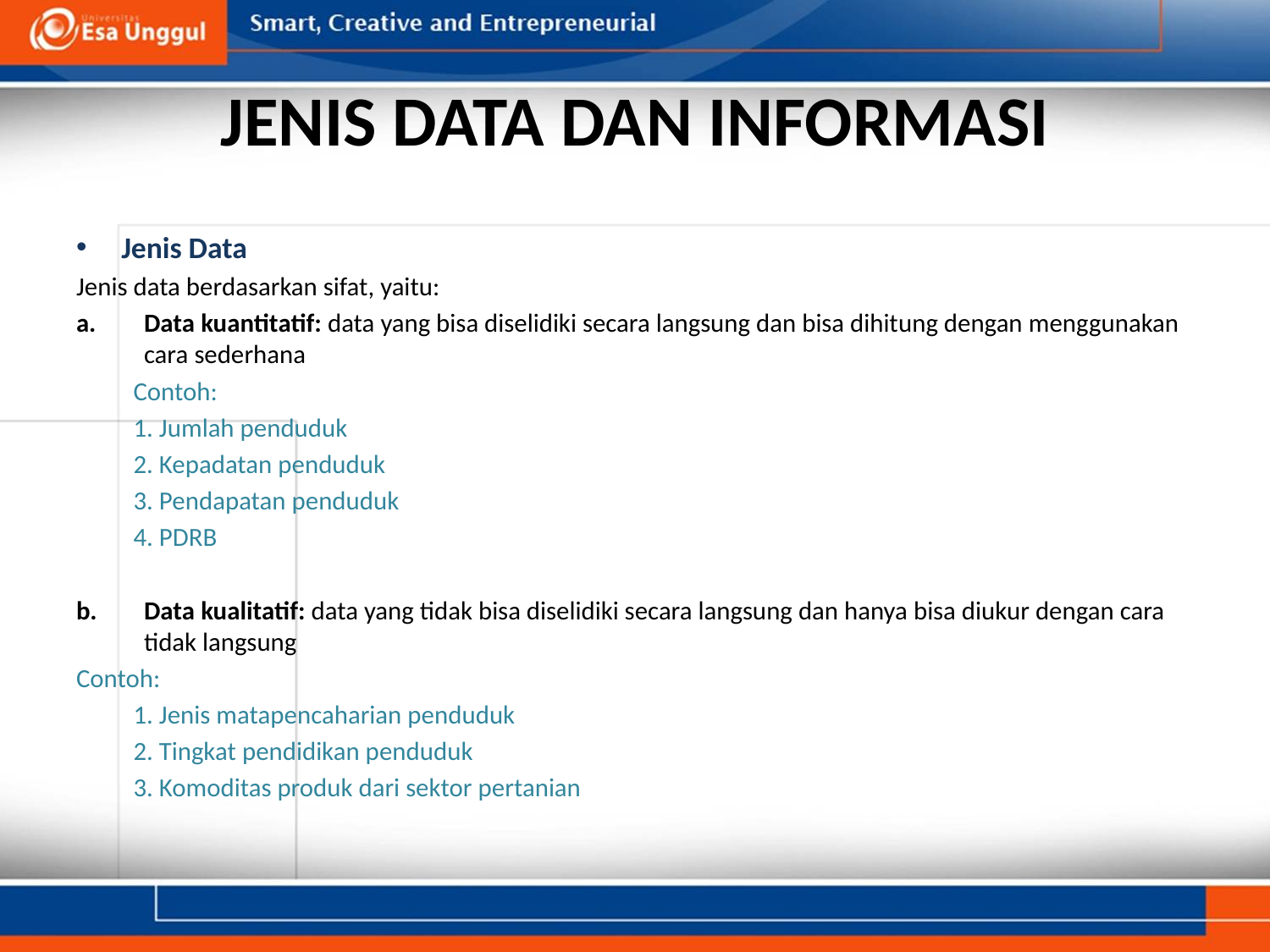

# JENIS DATA DAN INFORMASI
Jenis Data
Jenis data berdasarkan sifat, yaitu:
Data kuantitatif: data yang bisa diselidiki secara langsung dan bisa dihitung dengan menggunakan cara sederhana
	Contoh:
	1. Jumlah penduduk
	2. Kepadatan penduduk
	3. Pendapatan penduduk
	4. PDRB

Data kualitatif: data yang tidak bisa diselidiki secara langsung dan hanya bisa diukur dengan cara tidak langsung
Contoh:
	1. Jenis matapencaharian penduduk
	2. Tingkat pendidikan penduduk
	3. Komoditas produk dari sektor pertanian